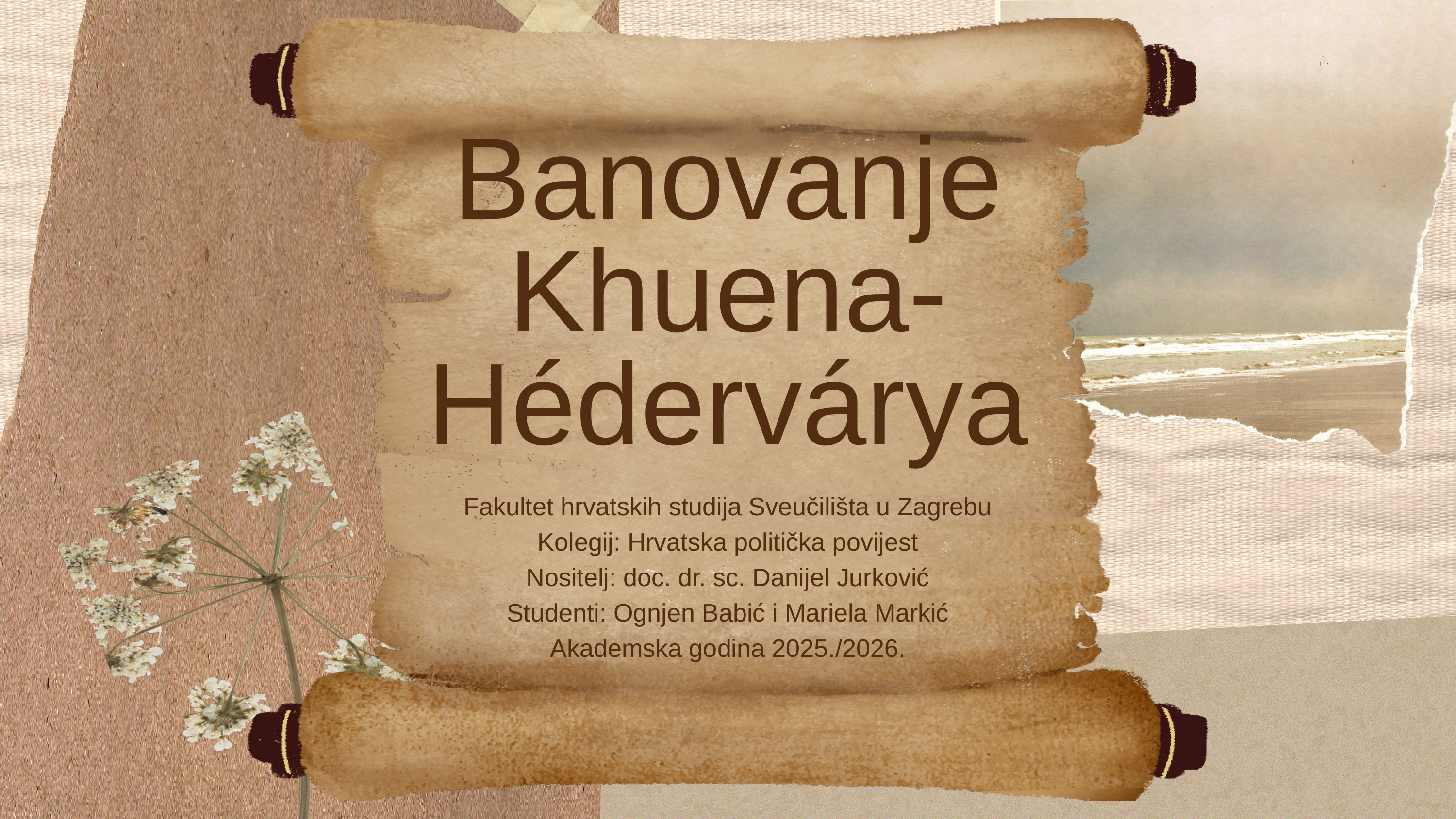

Banovanje Khuena-Hédervárya

Fakultet hrvatskih studija Sveučilišta u Zagrebu
Kolegij: Hrvatska politička povijest
Nositelj: doc. dr. sc. Danijel Jurković
Studenti: Ognjen Babić i Mariela Markić
Akademska godina 2025./2026.